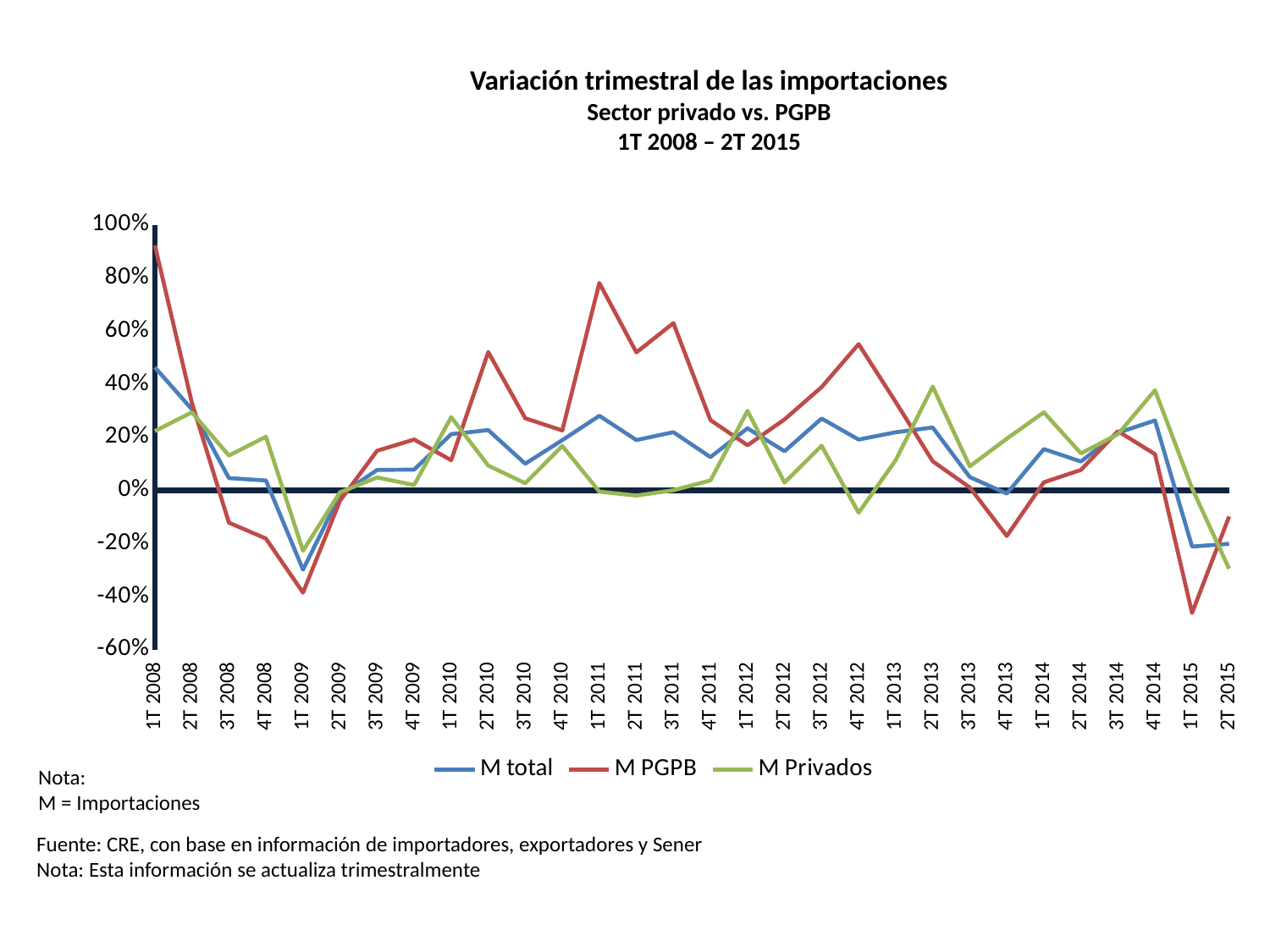

Variación trimestral de las importaciones
Sector privado vs. PGPB
1T 2008 – 2T 2015

### Chart

| Category | M total | M PGPB | M Privados |
|---|---|---|---|
| 1T 2008 | 0.4636635133874747 | 0.9231928238550753 | 0.22315110043513098 |
| 2T 2008 | 0.30550299382021606 | 0.3303116289581398 | 0.2941420747401211 |
| 3T 2008 | 0.04629212591244669 | -0.12184102036690314 | 0.1311669683215111 |
| 4T 2008 | 0.03728098668225677 | -0.1815392443317171 | 0.20208504479818812 |
| 1T 2009 | -0.2986667712632939 | -0.3851194597286497 | -0.2275215882865711 |
| 2T 2009 | -0.01736706348825101 | -0.03887536100571942 | -0.00724222602057345 |
| 3T 2009 | 0.0768864984312152 | 0.14920622209765577 | 0.04854460694610041 |
| 4T 2009 | 0.07827283728537626 | 0.19146611406772496 | 0.020227982664803967 |
| 1T 2010 | 0.2116050017385427 | 0.11364511827744583 | 0.27577317186042793 |
| 2T 2010 | 0.22711599587703057 | 0.5209014582412723 | 0.09322581119187956 |
| 3T 2010 | 0.10039807232584108 | 0.2715577311685595 | 0.026881619713597704 |
| 4T 2010 | 0.18905268404799047 | 0.22550833254276959 | 0.16722074109797136 |
| 1T 2011 | 0.2809884868778141 | 0.7811371961224292 | -0.004996937804866652 |
| 2T 2011 | 0.18947935717037612 | 0.5195472653198263 | -0.019793517195870747 |
| 3T 2011 | 0.2191115638563721 | 0.6300236325649897 | 0.0005631142389634913 |
| 4T 2011 | 0.1252255220821883 | 0.2648032151312434 | 0.0374634541540122 |
| 1T 2012 | 0.23382367609468924 | 0.16981989586021307 | 0.29933604877878506 |
| 2T 2012 | 0.14723475581185586 | 0.2672078053654272 | 0.029314074542917457 |
| 3T 2012 | 0.27062195978564496 | 0.38895031712405914 | 0.1680952357179375 |
| 4T 2012 | 0.1912568325912487 | 0.5507819302176076 | -0.08433744683663058 |
| 1T 2013 | 0.2188358931508576 | 0.3331488062443515 | 0.11349172178528266 |
| 2T 2013 | 0.23688910356013837 | 0.10962233009444655 | 0.39088928881116747 |
| 3T 2013 | 0.05021347002491372 | 0.011091585989213337 | 0.09052009787399262 |
| 4T 2013 | -0.01231888519555846 | -0.17182574209606527 | 0.1947599060438303 |
| 1T 2014 | 0.15567852678867067 | 0.03046455017192362 | 0.29383131774185967 |
| 2T 2014 | 0.1087553037910467 | 0.076998717054785 | 0.13941180953987176 |
| 3T 2014 | 0.2168945119217569 | 0.22295026434901621 | 0.2114544679004262 |
| 4T 2014 | 0.26314973513569884 | 0.13639656866027106 | 0.37721572366821454 |
| 1T 2015 | -0.21170542723150698 | -0.4617507627010744 | 0.008020349585051045 |
| 2T 2015 | -0.20139531922939424 | -0.09854543952078665 | -0.29524376666700125 |
Nota:
M = Importaciones
Fuente: CRE, con base en información de importadores, exportadores y Sener
Nota: Esta información se actualiza trimestralmente